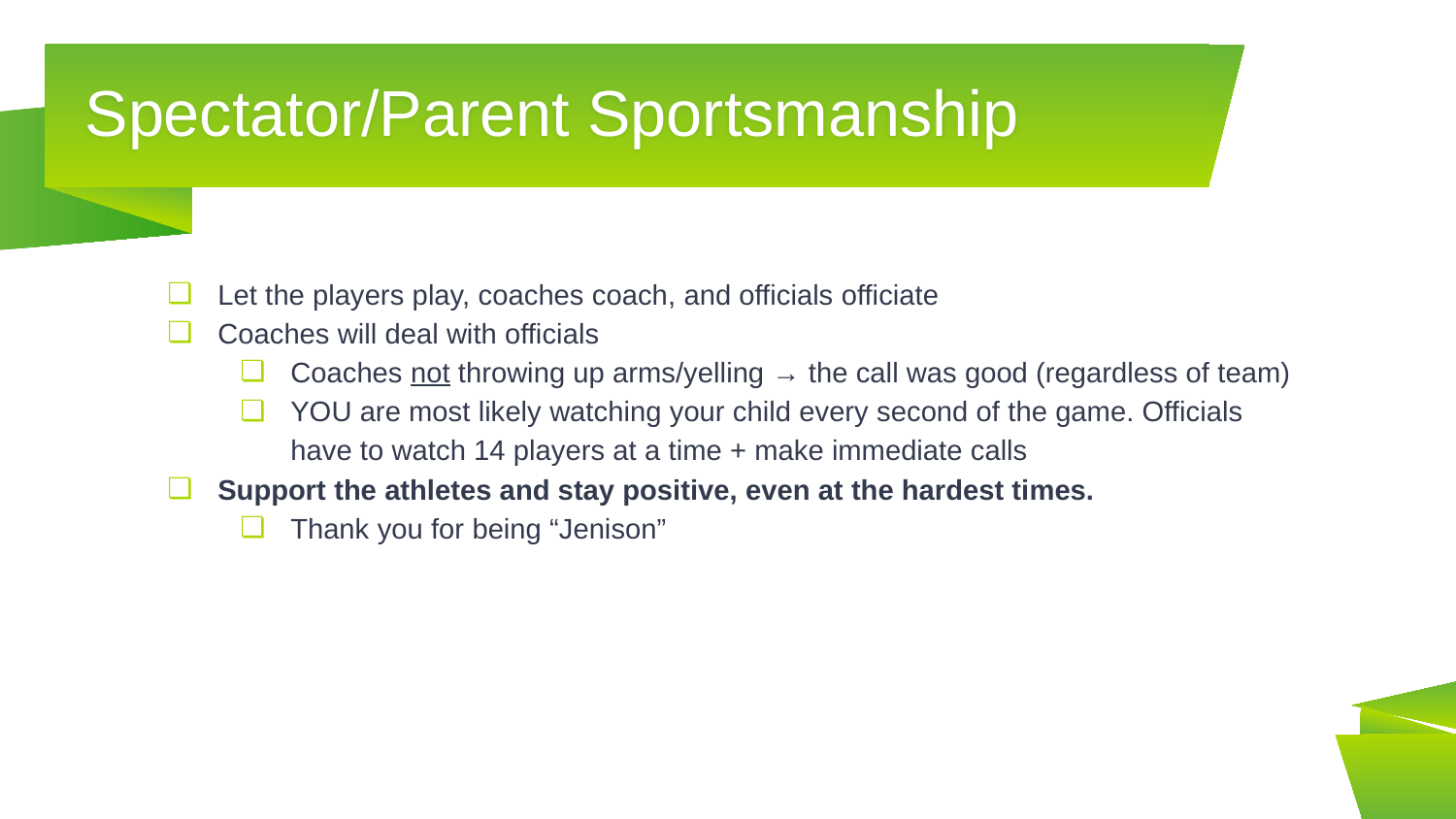

# Spectator/Parent Sportsmanship
Let the players play, coaches coach, and officials officiate
Coaches will deal with officials
Coaches not throwing up arms/yelling → the call was good (regardless of team)
YOU are most likely watching your child every second of the game. Officials have to watch 14 players at a time + make immediate calls
Support the athletes and stay positive, even at the hardest times.
Thank you for being “Jenison”